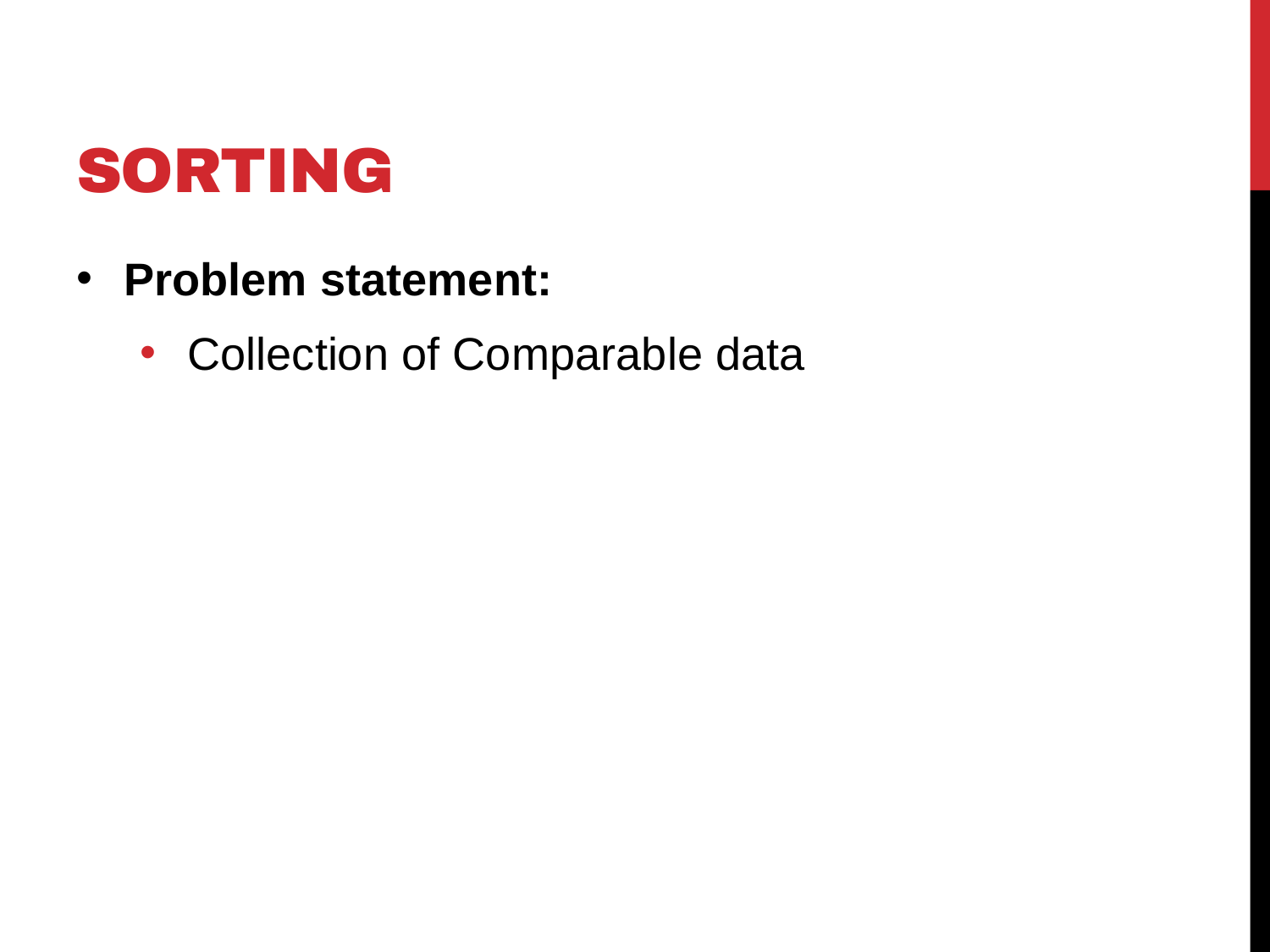

# Sorting
Problem statement:
Collection of Comparable data